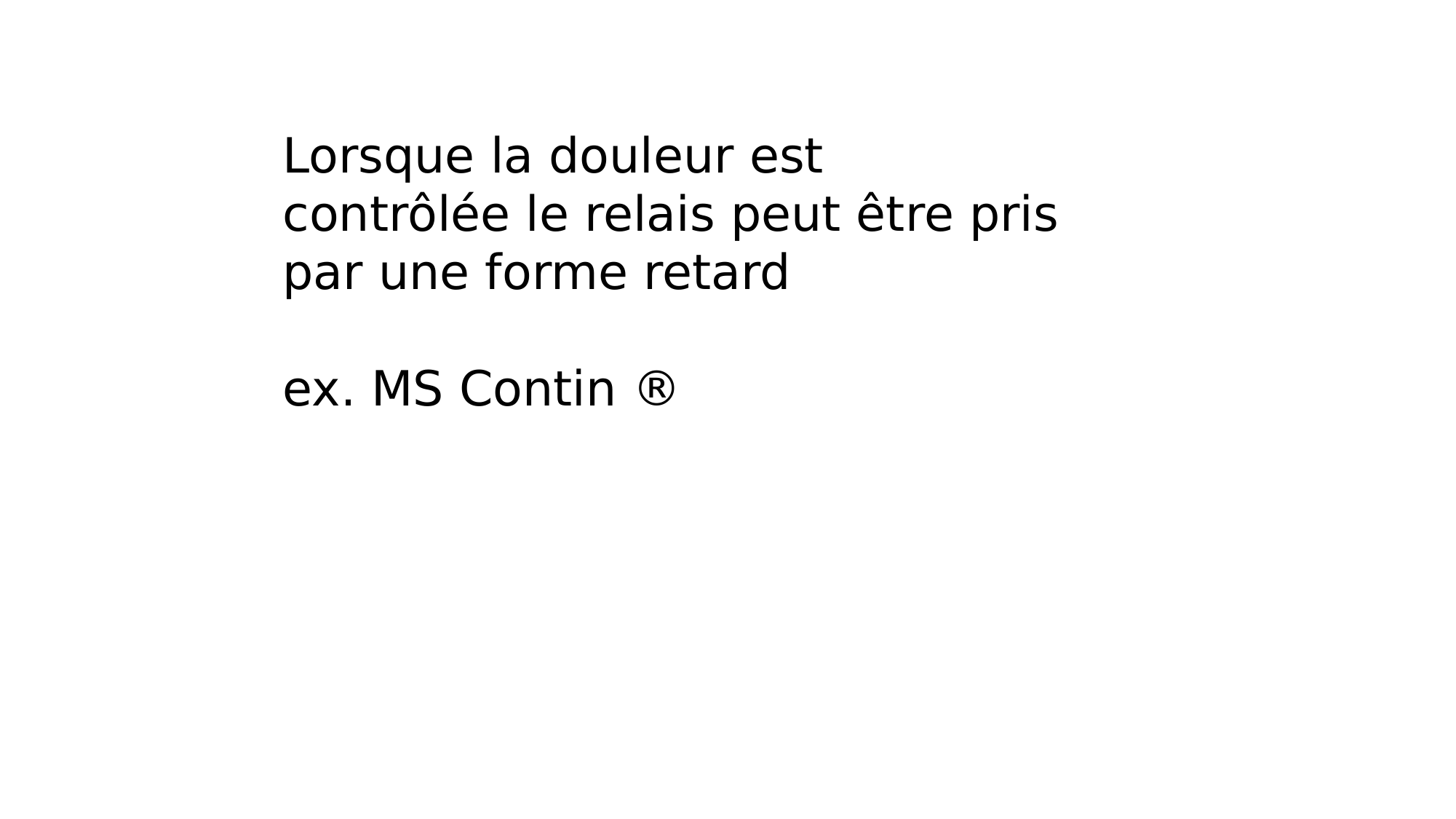

Lorsque la douleur est contrôlée le relais peut être pris par une forme retard

ex. MS Contin ®